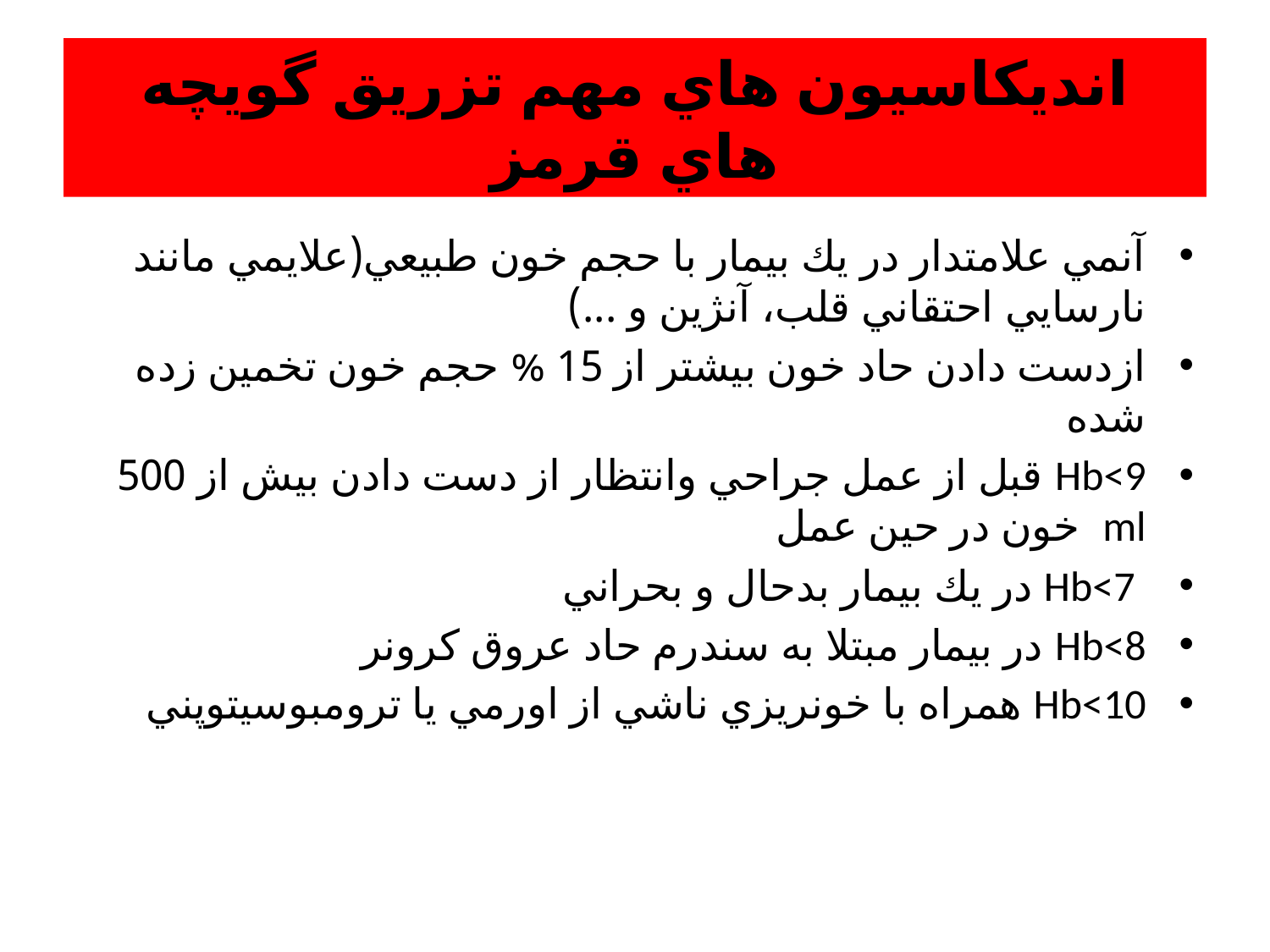

# انديكاسيون هاي مهم تزريق گويچه هاي قرمز
آنمي علامتدار در يك بيمار با حجم خون طبيعي(علايمي مانند نارسايي احتقاني قلب، آنژين و ...)
ازدست دادن حاد خون بيشتر از 15 % حجم خون تخمين زده شده
Hb<9 قبل از عمل جراحي وانتظار از دست دادن بيش از 500 ml  خون در حین عمل
 Hb<7 در يك بيمار بدحال و بحراني
Hb<8 در بيمار مبتلا به سندرم حاد عروق كرونر
Hb<10 همراه با خونريزي ناشي از اورمي يا ترومبوسيتوپني